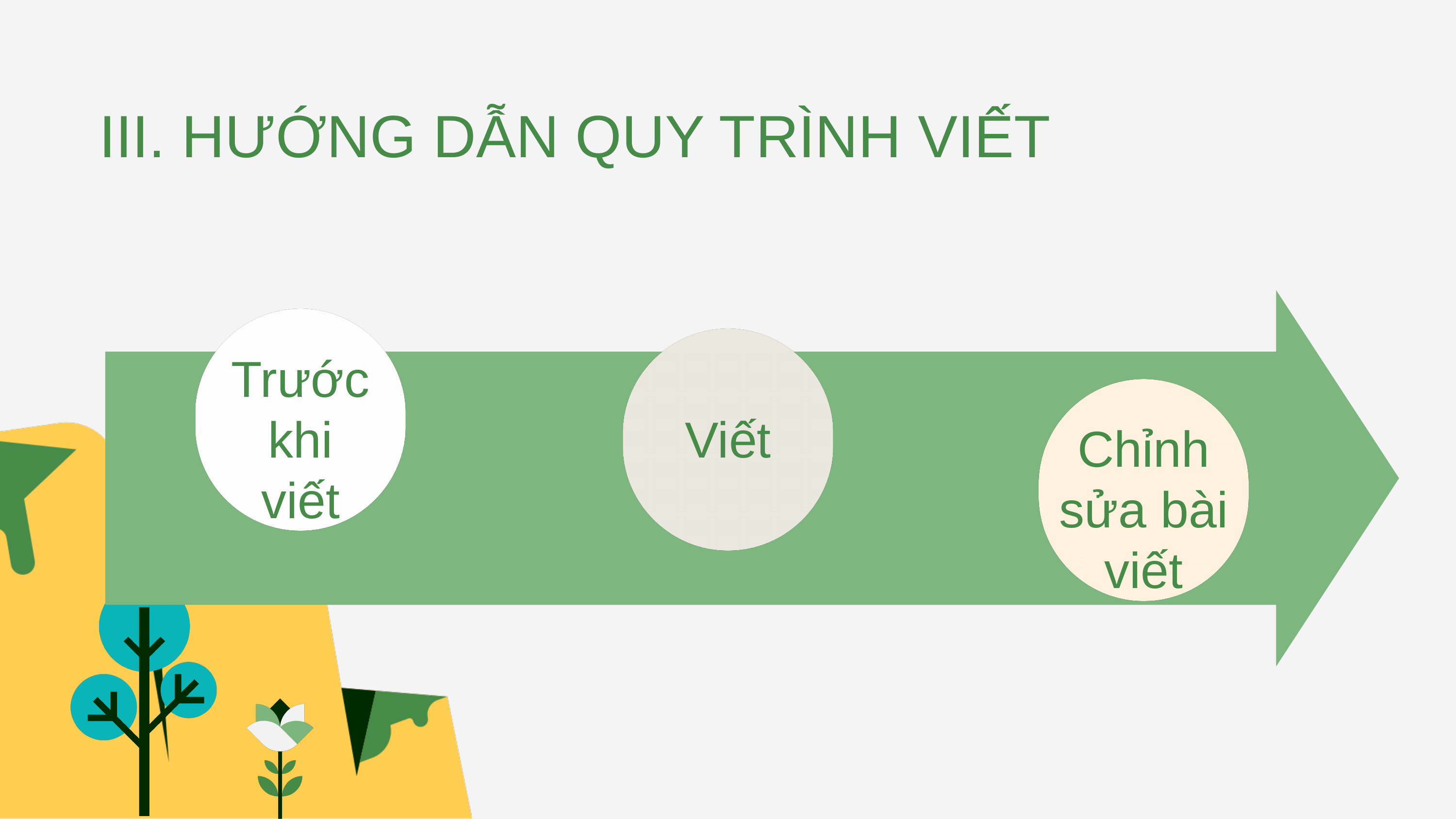

III. HƯỚNG DẪN QUY TRÌNH VIẾT

Trước khi viết

Viết
Chỉnh sửa bài viết